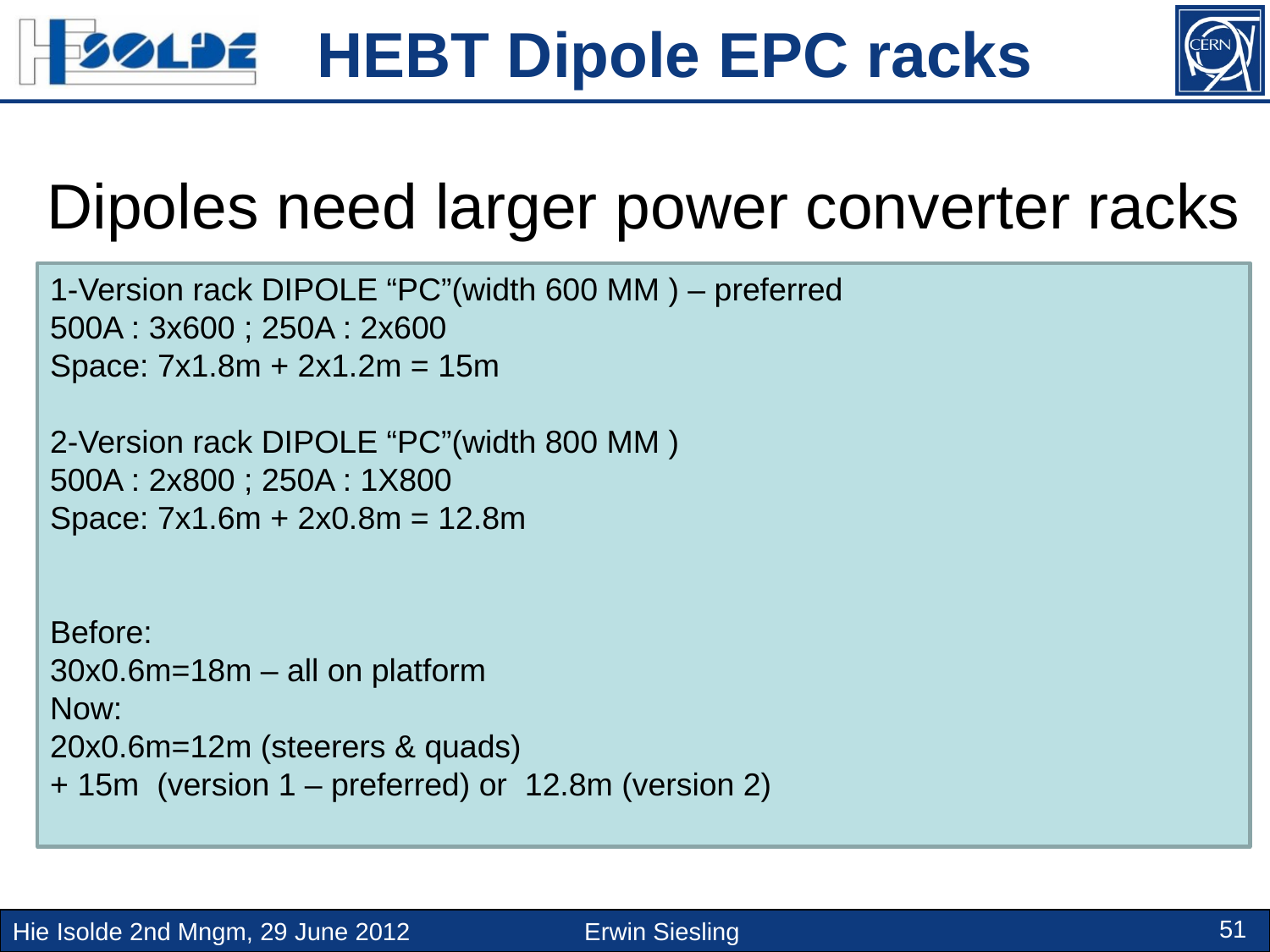

HEBT Dipole EPC racks
# Dipoles need larger power converter racks
1-Version rack DIPOLE “PC”(width 600 MM ) – preferred
500A : 3x600 ; 250A : 2x600
Space: 7x1.8m + 2x1.2m = 15m

2-Version rack DIPOLE “PC”(width 800 MM )
500A : 2x800 ; 250A : 1X800
Space: 7x1.6m + 2x0.8m = 12.8m

Before:
30x0.6m=18m – all on platform
Now:
20x0.6m=12m (steerers & quads)
+ 15m  (version 1 – preferred) or  12.8m (version 2)

51